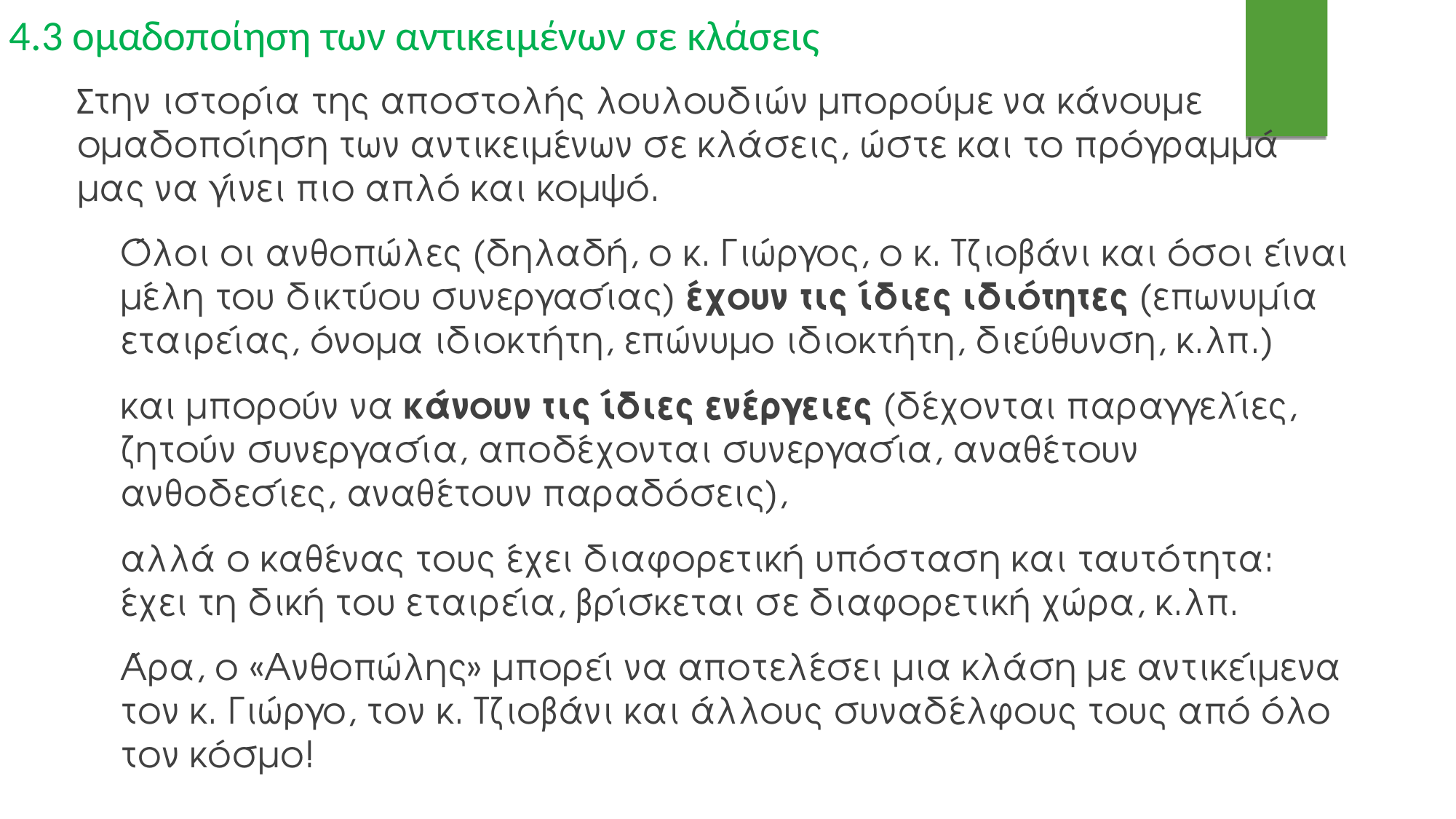

4.3 ομαδοποίηση των αντικειμένων σε κλάσεις
Στην ιστορία της αποστολής λουλουδιών μπορούμε να κάνουμε ομαδοποίηση των αντικειμένων σε κλάσεις, ώστε και το πρόγραμμά μας να γίνει πιο απλό και κομψό.
Όλοι οι ανθοπώλες (δηλαδή, ο κ. Γιώργος, ο κ. Τζιοβάνι και όσοι είναι μέλη του δικτύου συνεργασίας) έχουν τις ίδιες ιδιότητες (επωνυμία εταιρείας, όνομα ιδιοκτήτη, επώνυμο ιδιοκτήτη, διεύθυνση, κ.λπ.)
και μπορούν να κάνουν τις ίδιες ενέργειες (δέχονται παραγγελίες, ζητούν συνεργασία, αποδέχονται συνεργασία, αναθέτουν ανθοδεσίες, αναθέτουν παραδόσεις),
αλλά ο καθένας τους έχει διαφορετική υπόσταση και ταυτότητα: έχει τη δική του εταιρεία, βρίσκεται σε διαφορετική χώρα, κ.λπ.
Άρα, ο «Ανθοπώλης» μπορεί να αποτελέσει μια κλάση με αντικείμενα τον κ. Γιώργο, τον κ. Τζιοβάνι και άλλους συναδέλφους τους από όλο τον κόσμο!